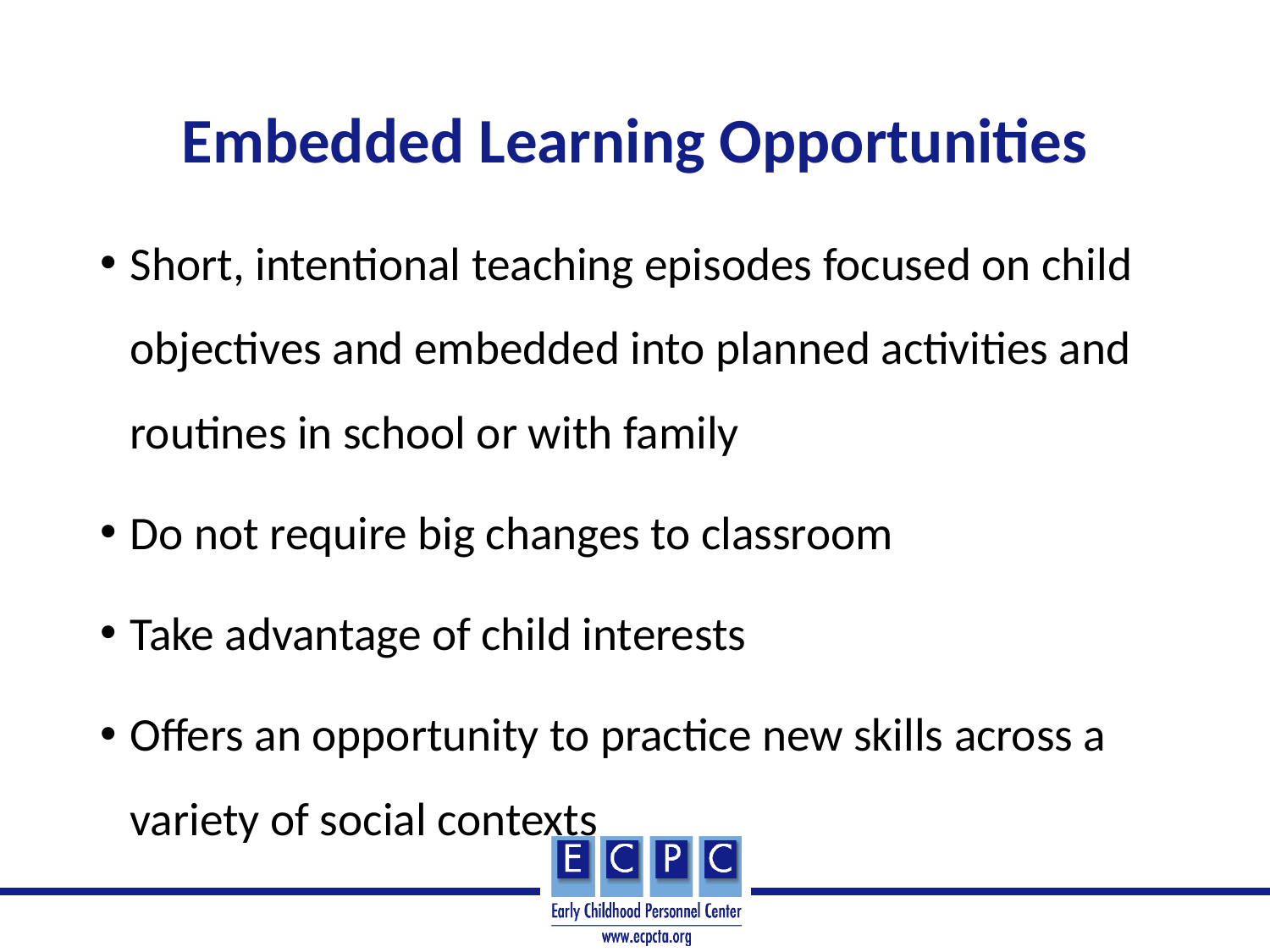

# Embedded Learning Opportunities
Short, intentional teaching episodes focused on child objectives and embedded into planned activities and routines in school or with family
Do not require big changes to classroom
Take advantage of child interests
Offers an opportunity to practice new skills across a variety of social contexts